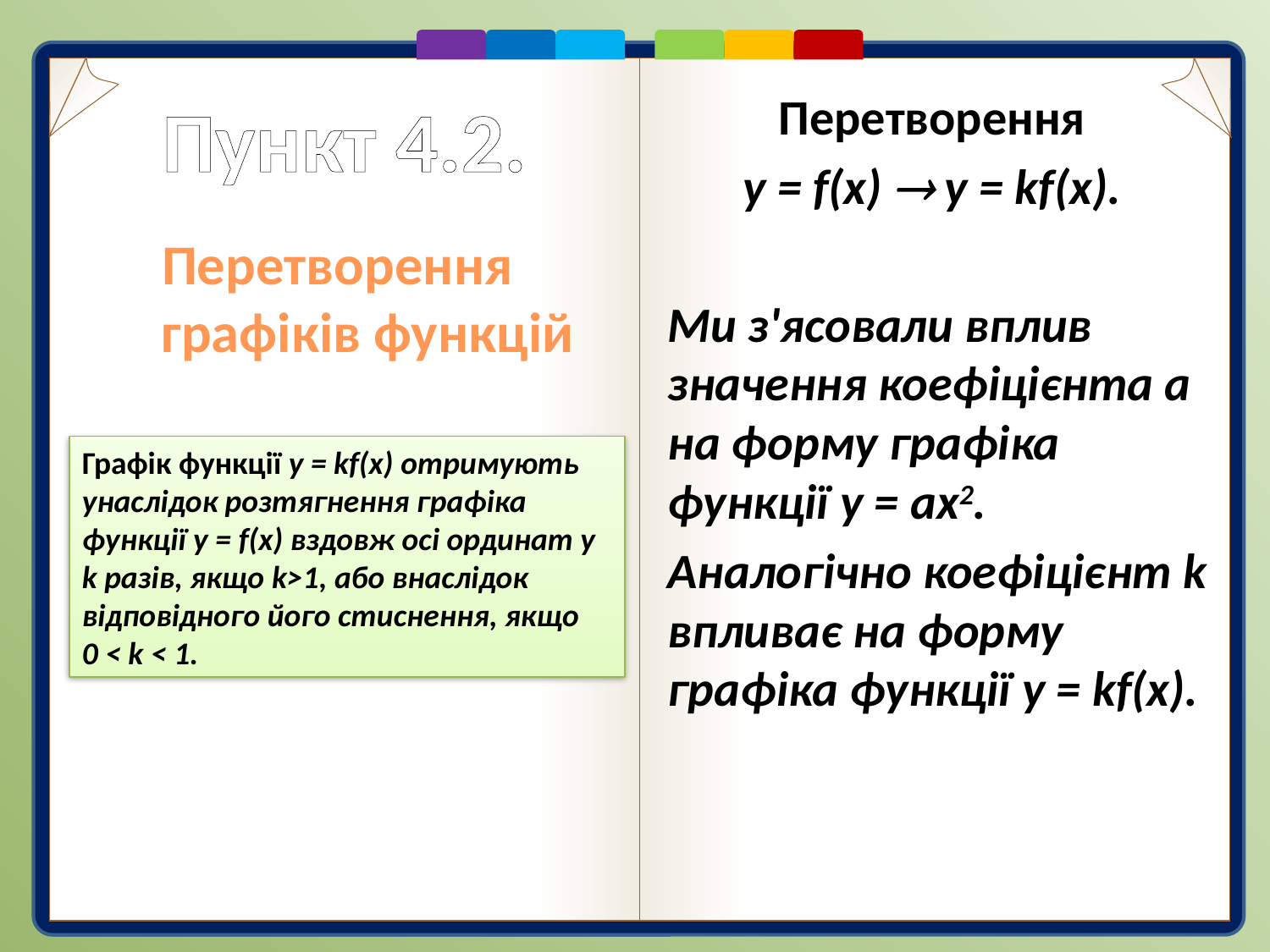

# Пункт 4.2.
Перетворення
у = f(x) → у = kf(x).

Ми з'ясовали вплив значення коефіцієнта а на форму графіка функції у = ах2.
Аналогічно коефіцієнт k впливає на форму графіка функції у = kf(x).

Перетворення  графіків функцій
Графік функції у = kf(x) отримують унаслідок розтягнення графіка функції у = f(x) вздовж осі ординат у k разів, якщо k>1, або внаслідок відповідного його стиснення, якщо
0 < k < 1.